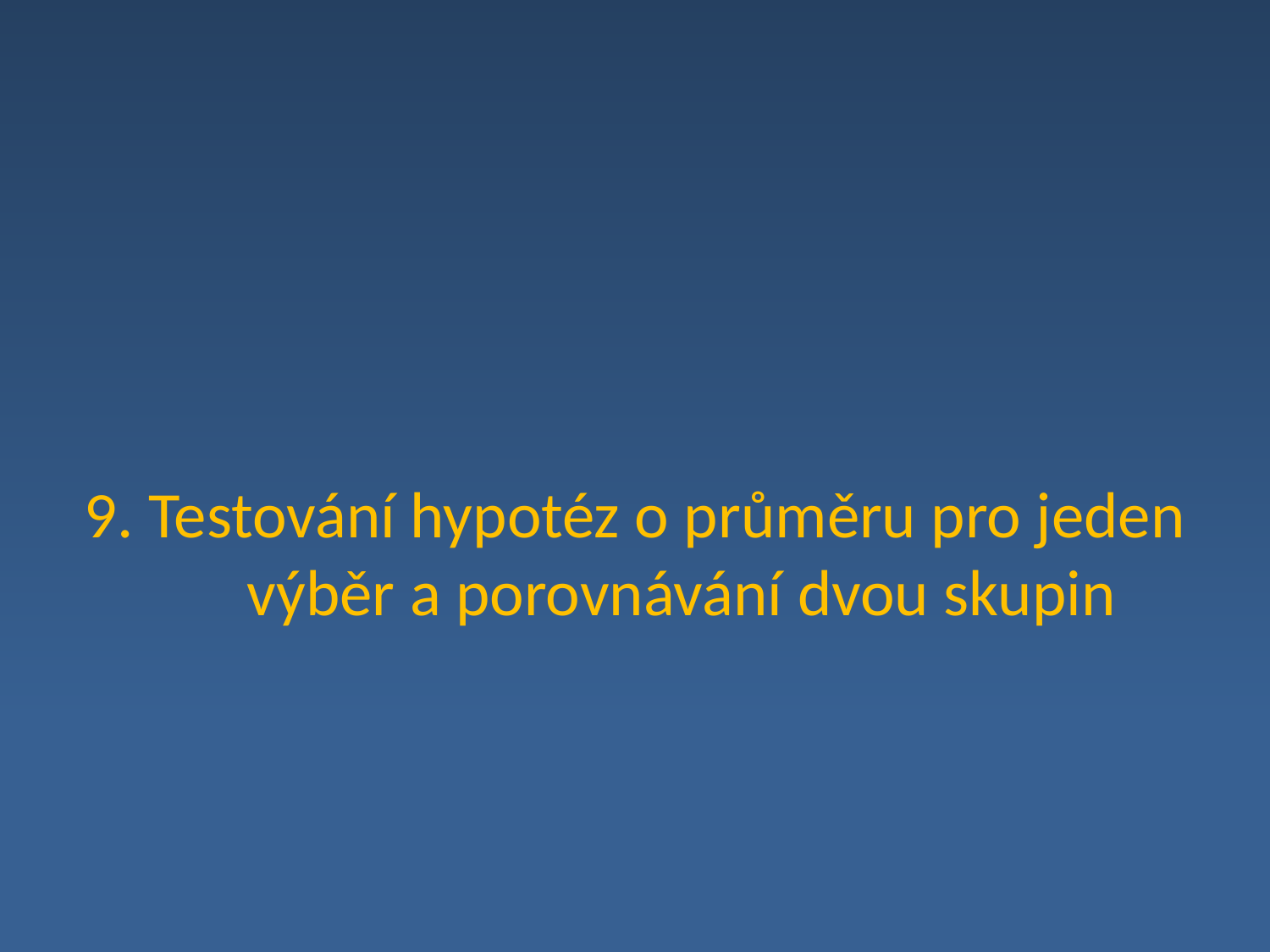

9. Testování hypotéz o průměru pro jeden výběr a porovnávání dvou skupin